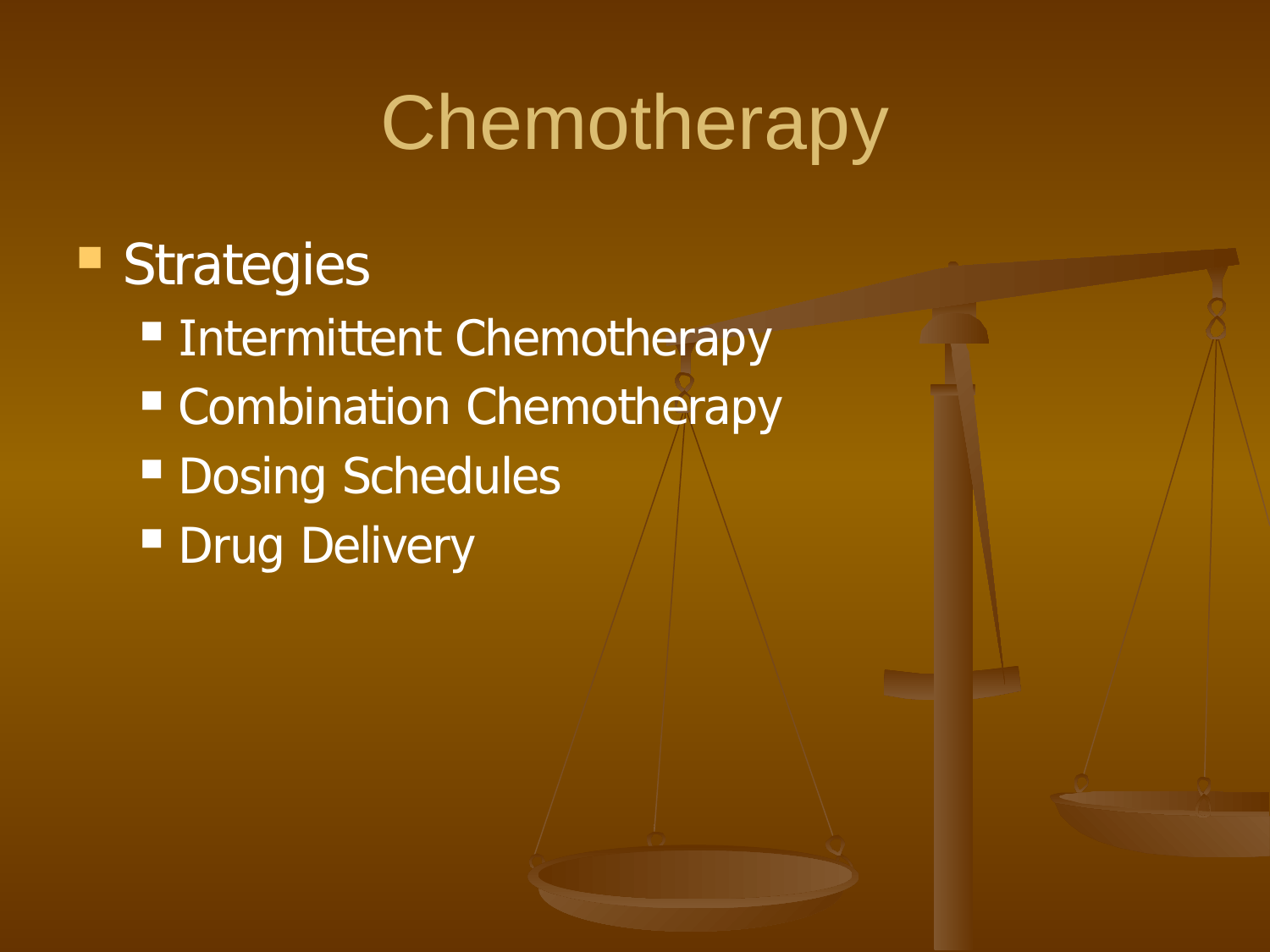

Chemotherapy
Strategies
Intermittent Chemotherapy
Combination Chemotherapy
Dosing Schedules
Drug Delivery